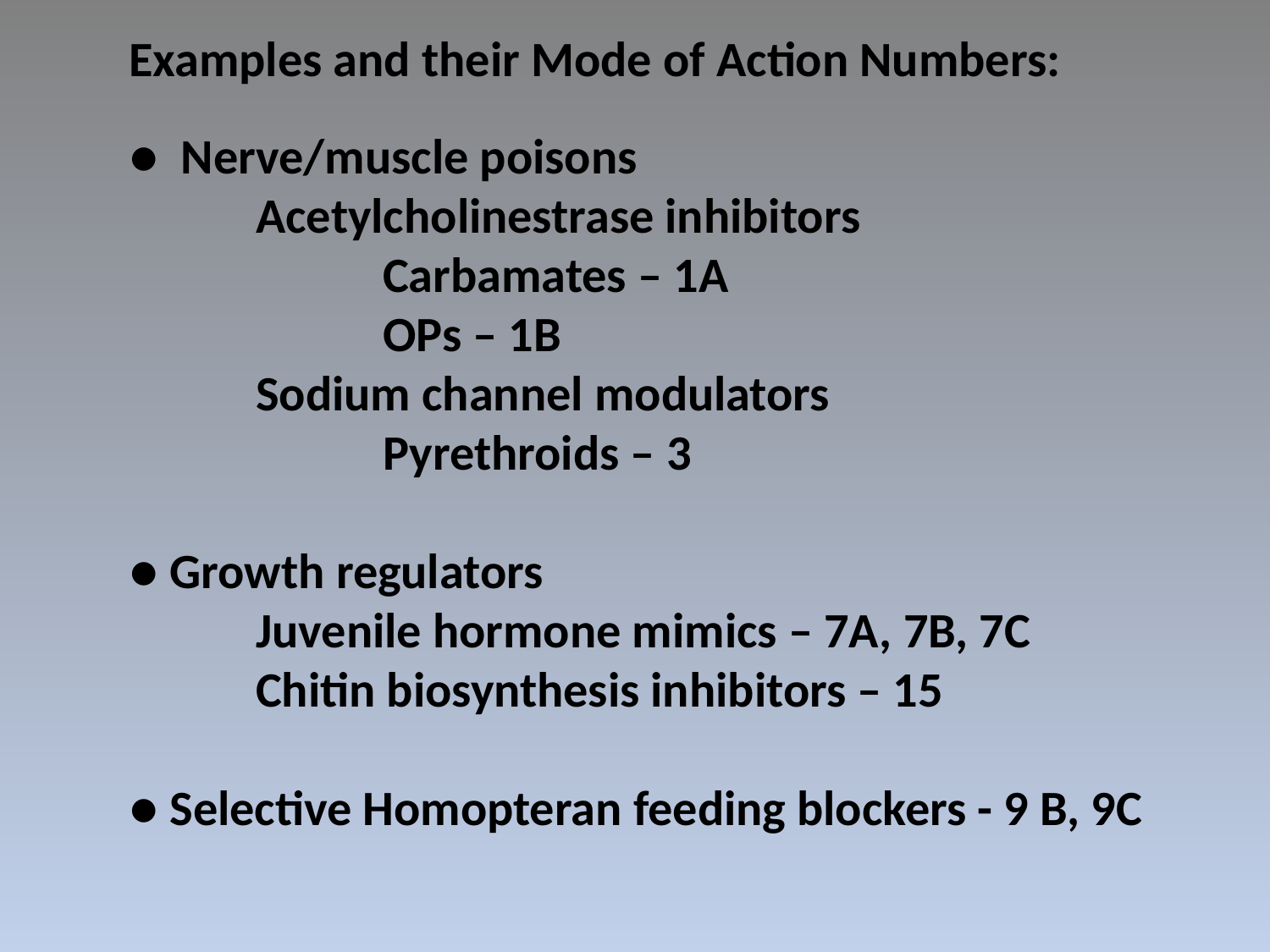

Examples and their Mode of Action Numbers:

●  Nerve/muscle poisons
	Acetylcholinestrase inhibitors
		Carbamates – 1A
		OPs – 1B
	Sodium channel modulators
		Pyrethroids – 3

● Growth regulators
	Juvenile hormone mimics – 7A, 7B, 7C
	Chitin biosynthesis inhibitors – 15

● Selective Homopteran feeding blockers - 9 B, 9C